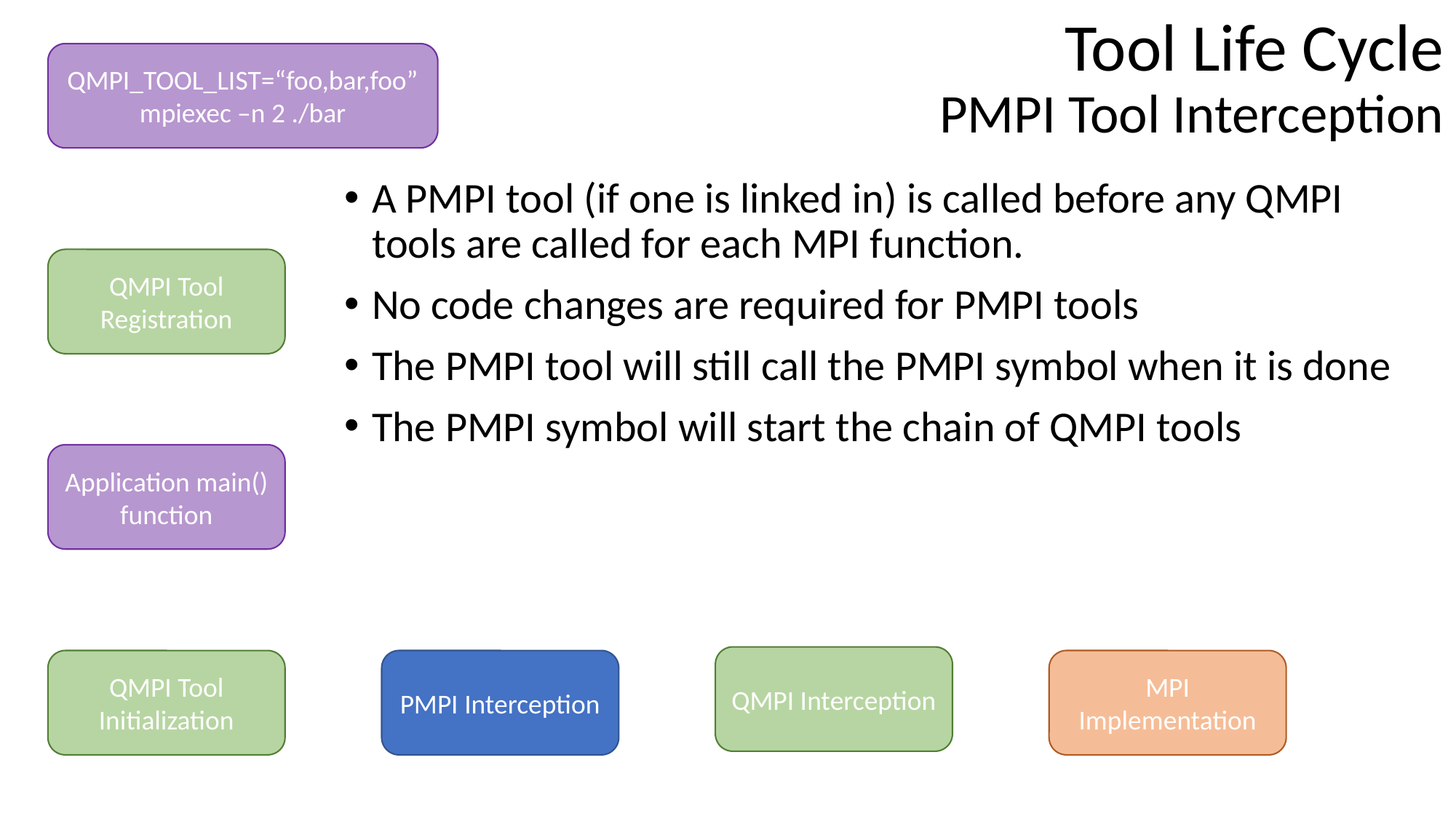

# Tool Life Cycle PMPI Tool Interception
QMPI_TOOL_LIST=“foo,bar,foo” mpiexec –n 2 ./bar
A PMPI tool (if one is linked in) is called before any QMPI tools are called for each MPI function.
No code changes are required for PMPI tools
The PMPI tool will still call the PMPI symbol when it is done
The PMPI symbol will start the chain of QMPI tools
QMPI Tool Registration
Application main() function
QMPI Interception
QMPI Tool Initialization
PMPI Interception
MPI Implementation